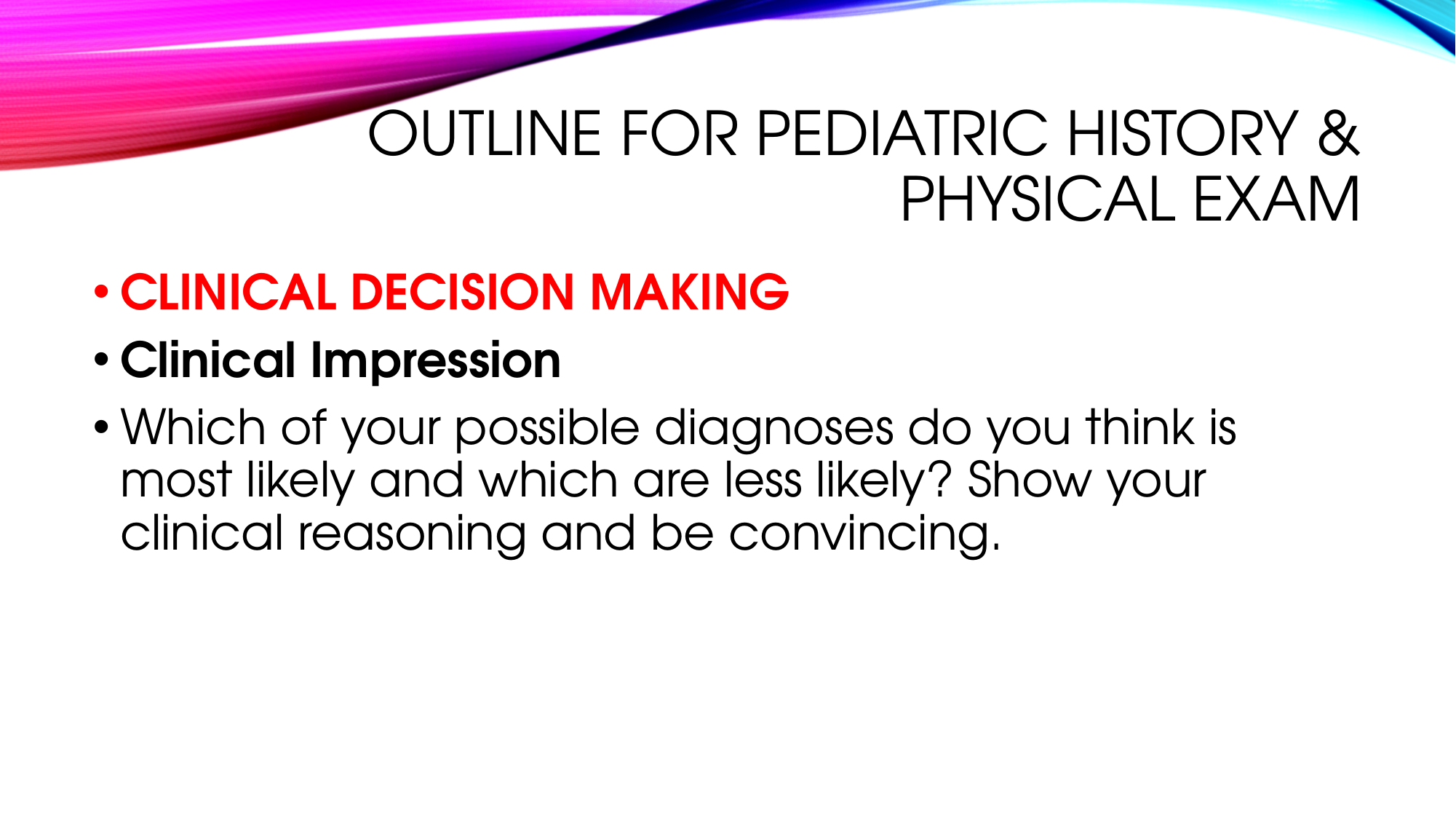

# OUTLINE FOR PEDIATRIC HISTORY & PHYSICAL EXAM
CLINICAL DECISION MAKING
Clinical Impression
Which of your possible diagnoses do you think is most likely and which are less likely? Show your clinical reasoning and be convincing.